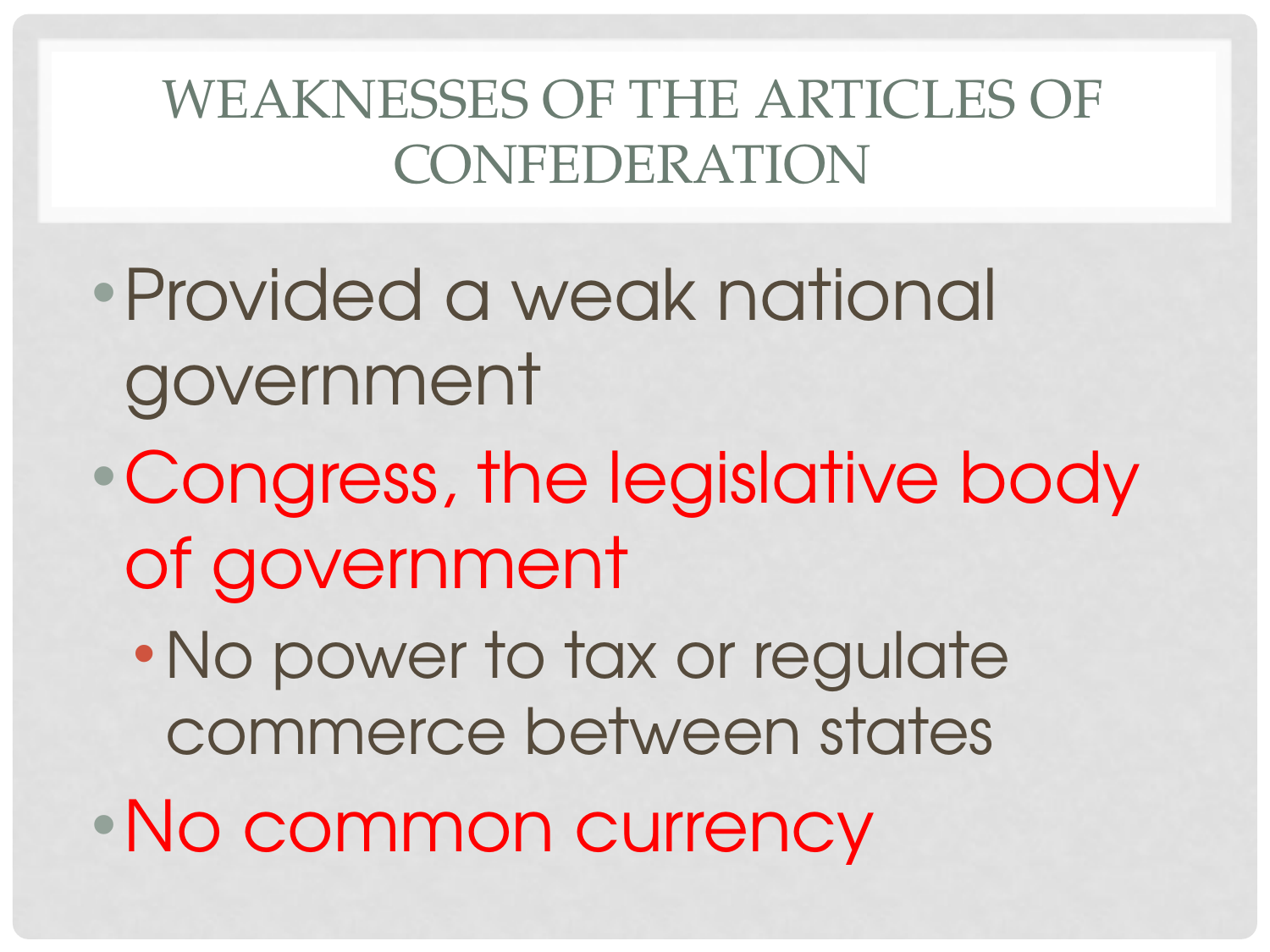

# Weaknesses of the Articles of Confederation
Provided a weak national government
Congress, the legislative body of government
No power to tax or regulate commerce between states
No common currency